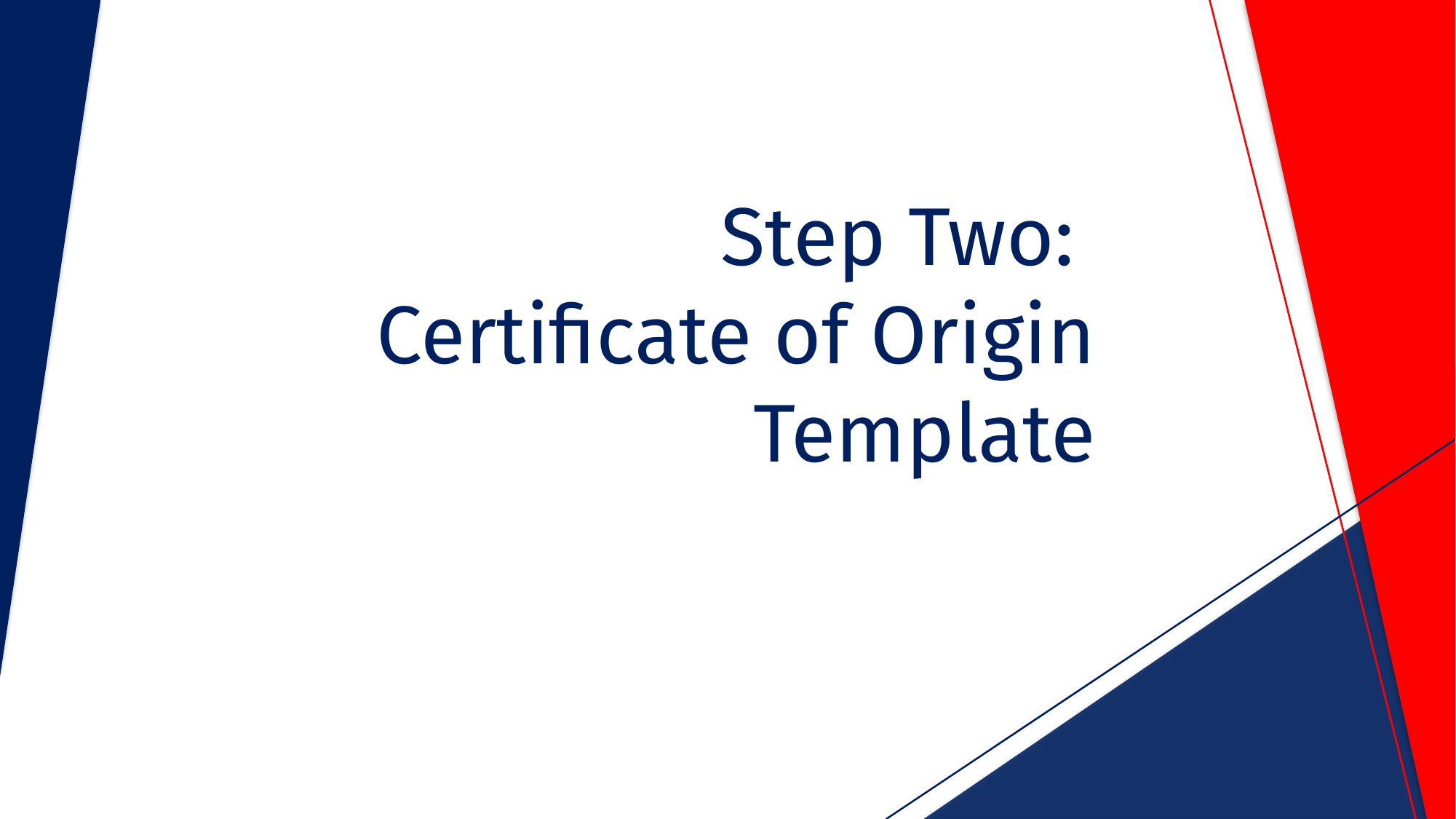

# Step Two: Certificate of Origin Template